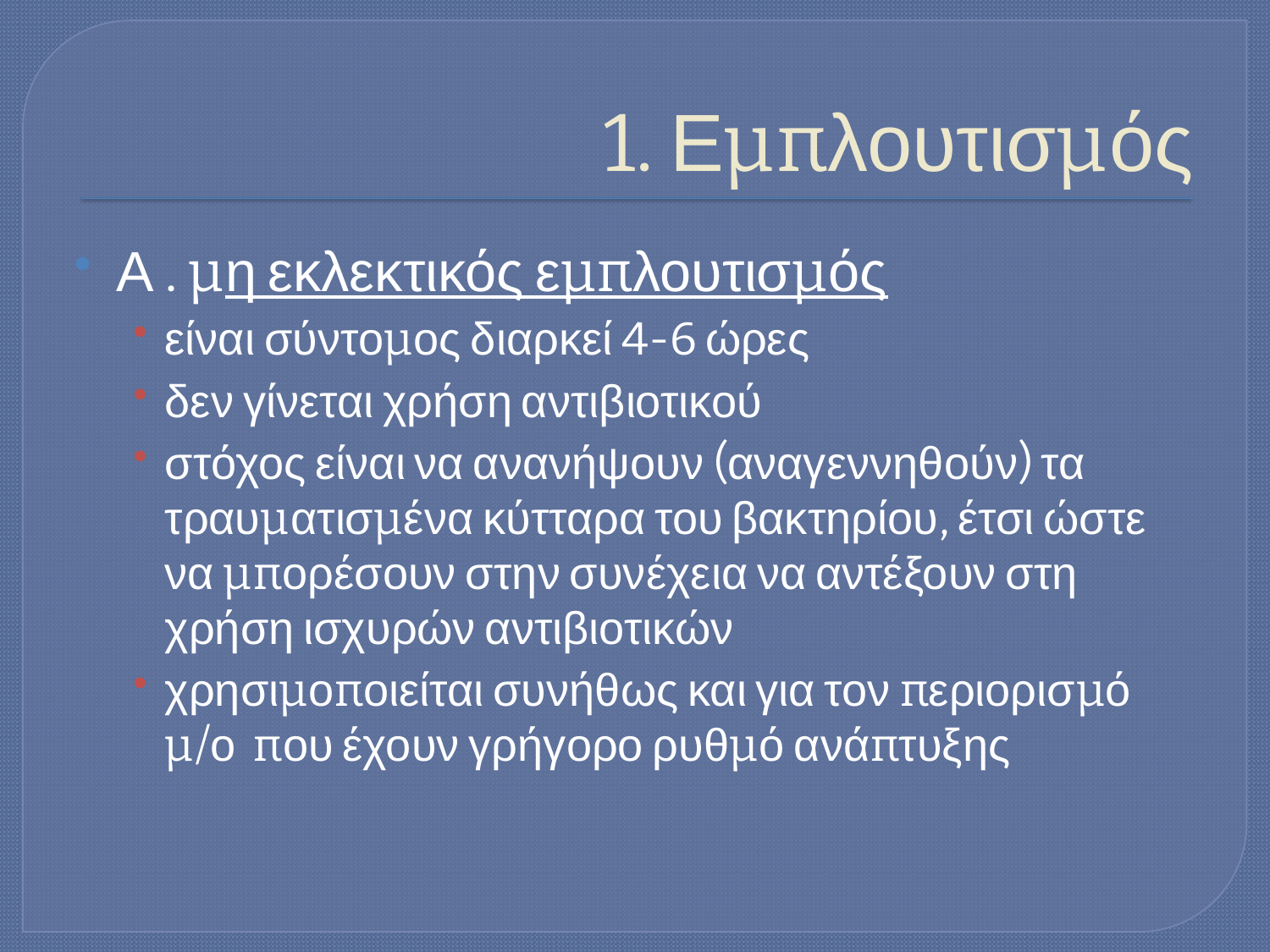

# 1. Εμπλουτισμός
Α . μη εκλεκτικός εμπλουτισμός
είναι σύντομος διαρκεί 4-6 ώρες
δεν γίνεται χρήση αντιβιοτικού
στόχος είναι να ανανήψουν (αναγεννηθούν) τα τραυματισμένα κύτταρα του βακτηρίου, έτσι ώστε να μπορέσουν στην συνέχεια να αντέξουν στη χρήση ισχυρών αντιβιοτικών
χρησιμοποιείται συνήθως και για τον περιορισμό μ/ο  που έχουν γρήγορο ρυθμό ανάπτυξης